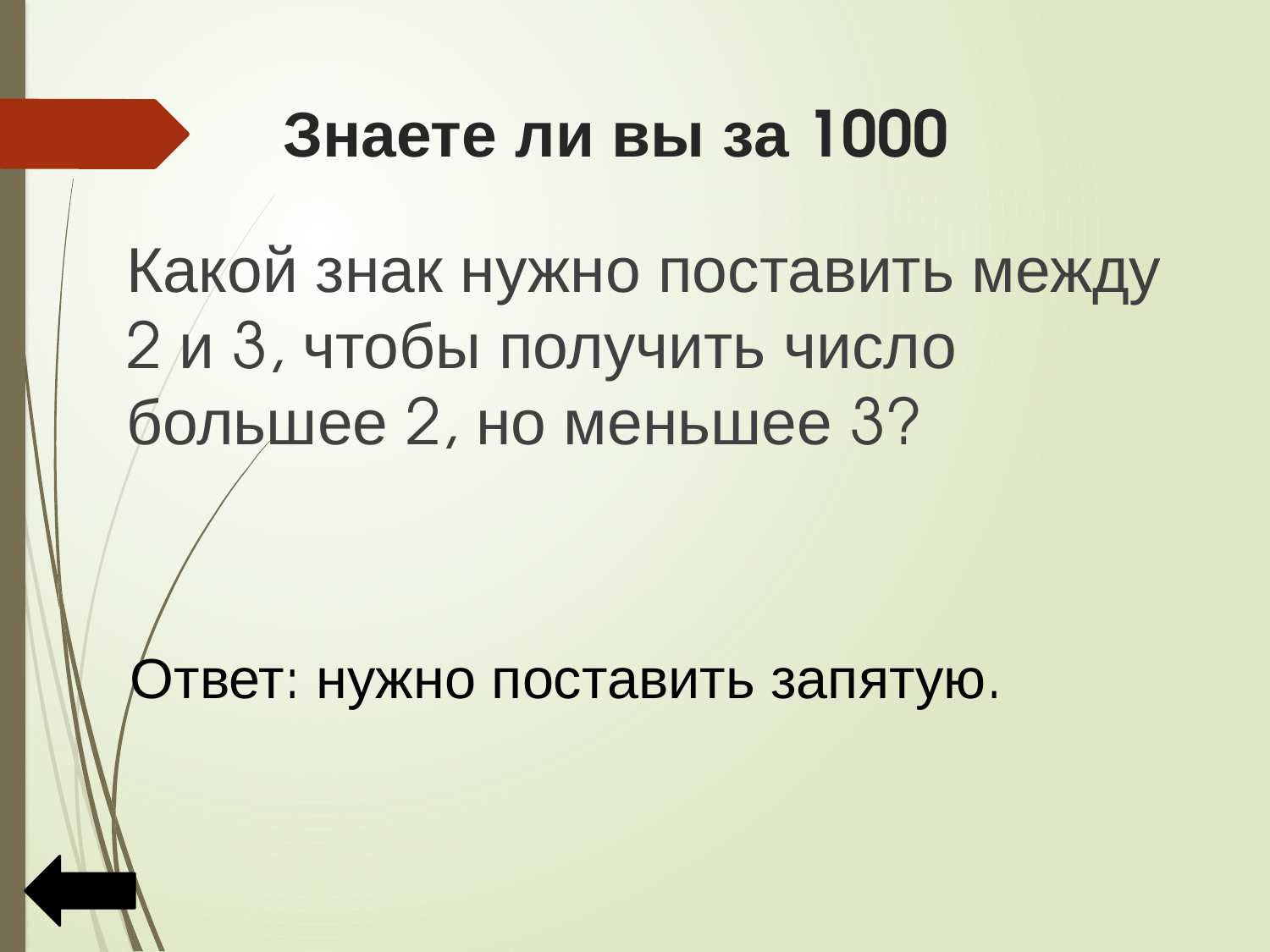

# Знаете ли вы за 1000
Какой знак нужно поставить между 2 и 3, чтобы получить число большее 2, но меньшее 3?
    Ответ: нужно поставить запятую.